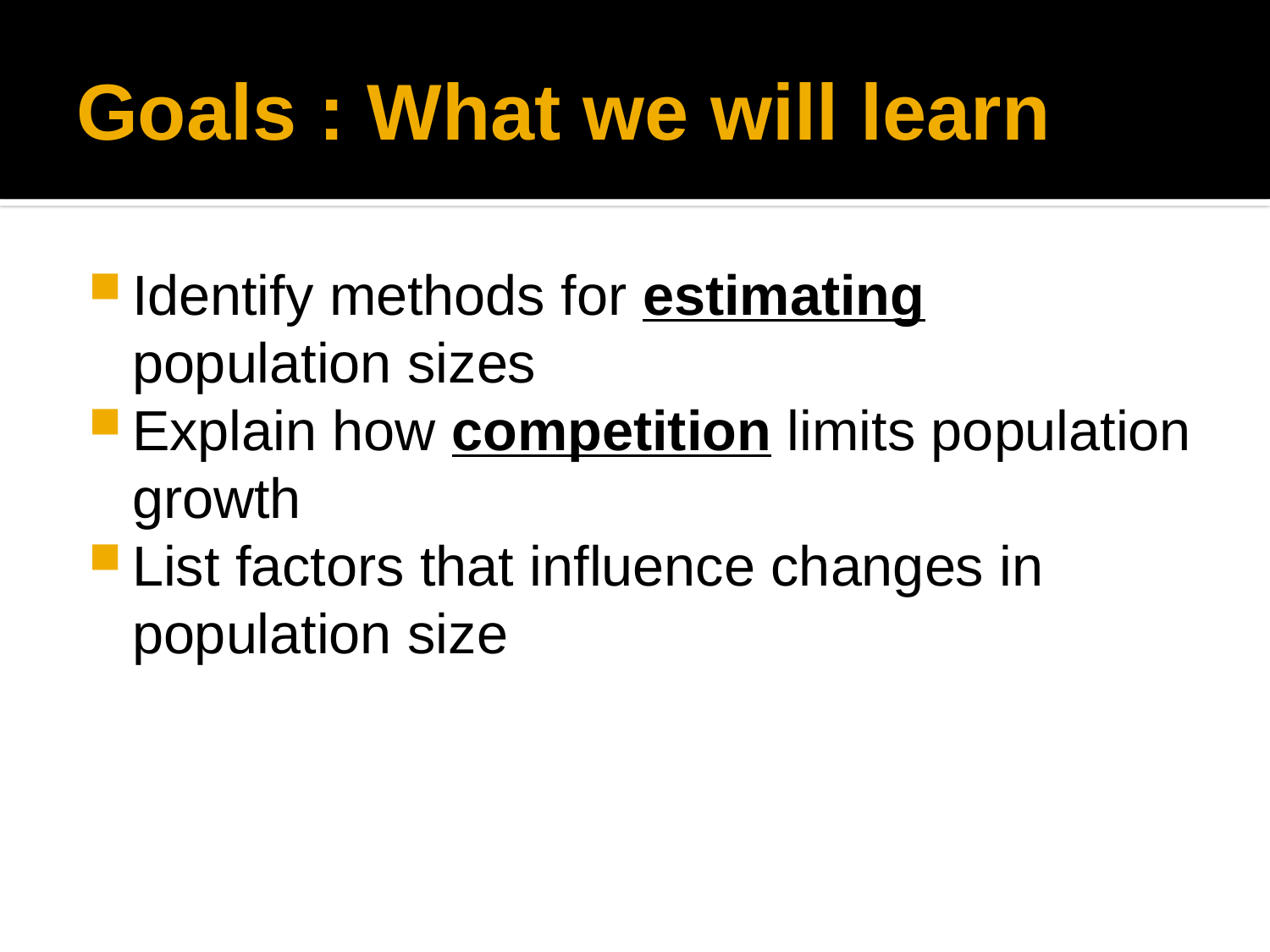

# Goals : What we will learn
Identify methods for estimating population sizes
Explain how competition limits population growth
List factors that influence changes in population size